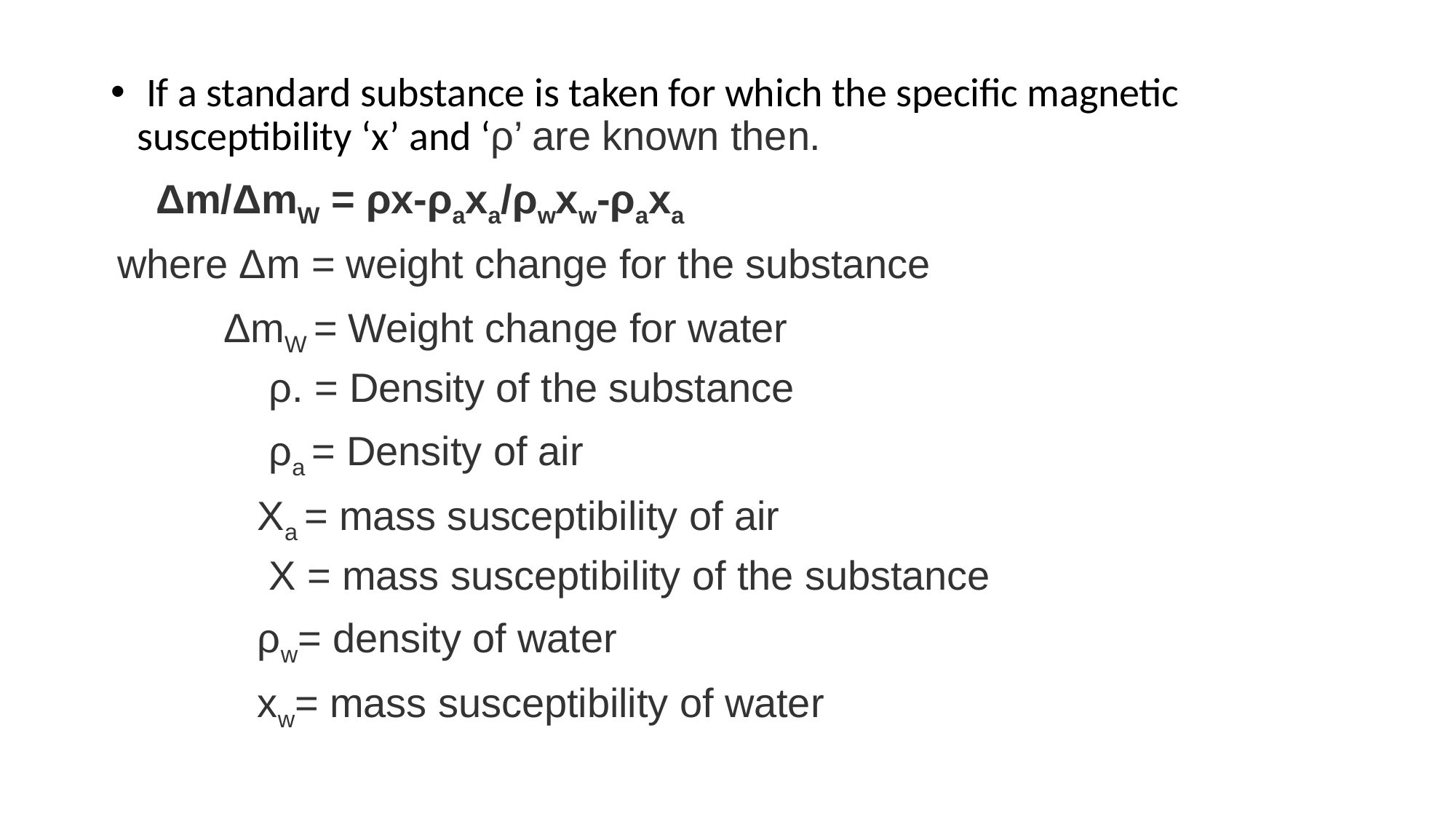

If a standard substance is taken for which the specific magnetic susceptibility ‘x’ and ‘ρ’ are known then.
    Δm/ΔmW = ρx-ρaxa/ρwxw-ρaxa
 where Δm = weight change for the substance
          ΔmW = Weight change for water
              ρ. = Density of the substance
              ρa = Density of air
             Xa = mass susceptibility of air
              X = mass susceptibility of the substance
             ρw= density of water
             xw= mass susceptibility of water